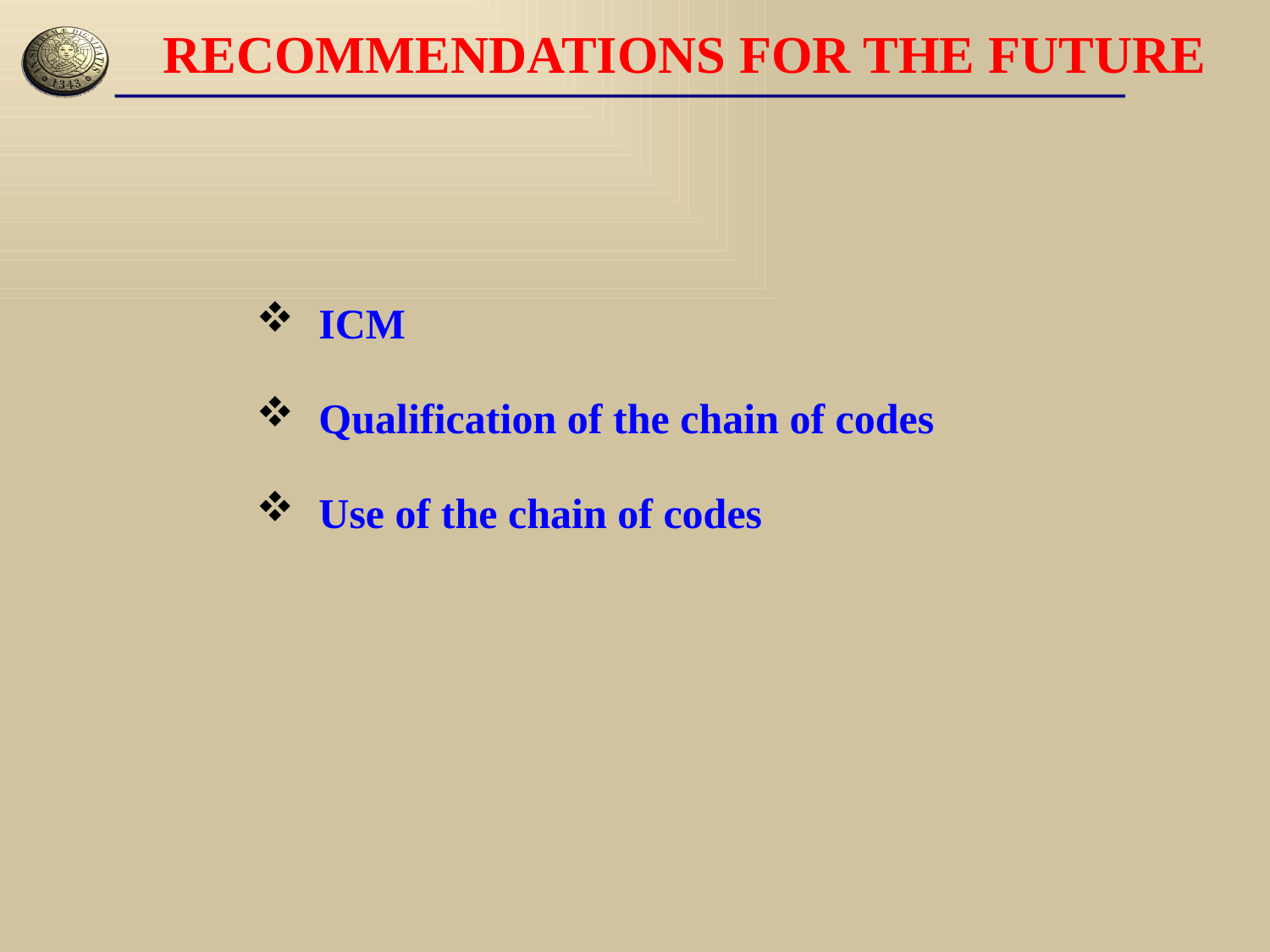

RECOMMENDATIONS FOR THE FUTURE
ICM
Qualification of the chain of codes
Use of the chain of codes